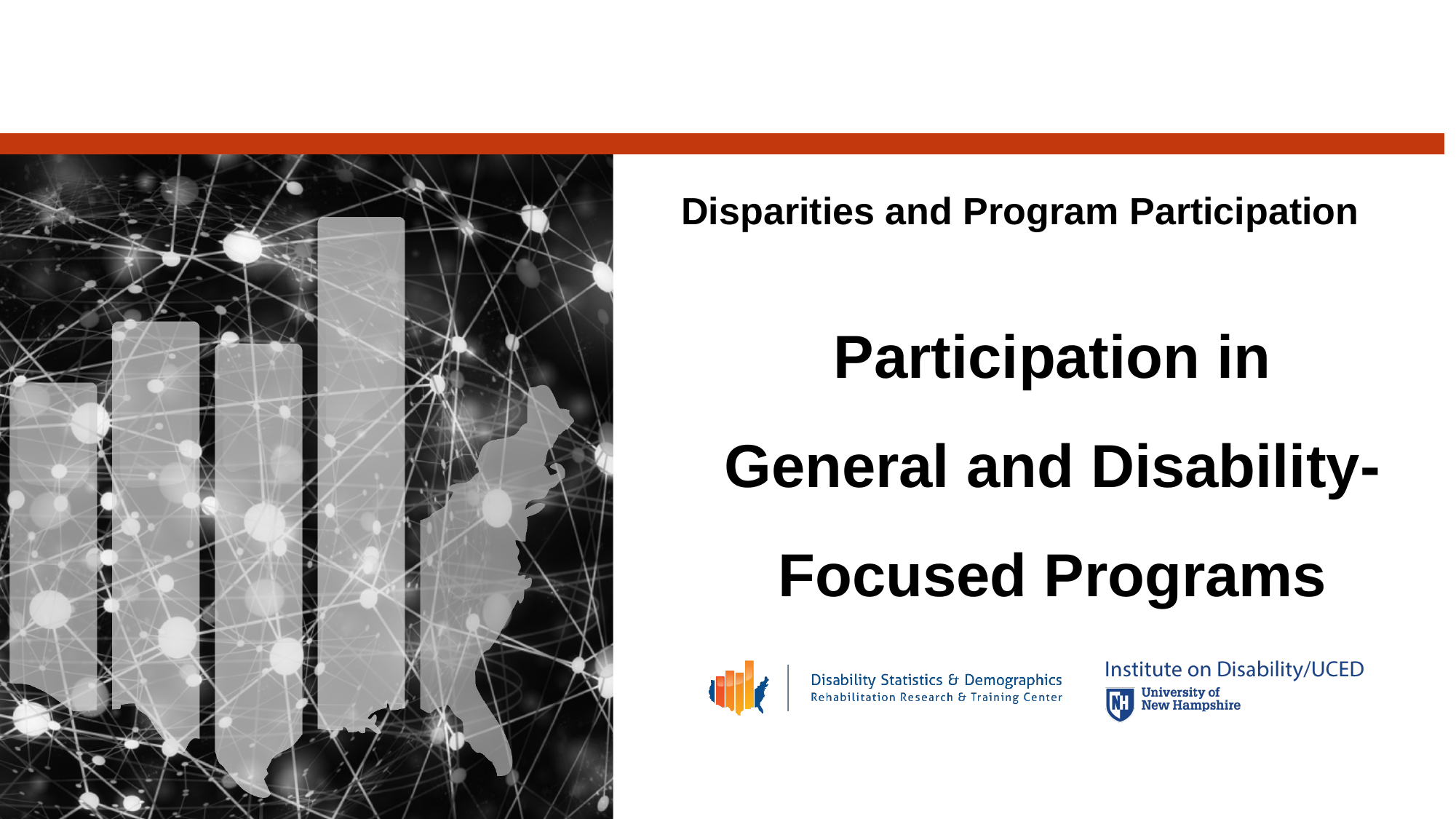

# Disparities and Program Participation
Participation in General and Disability-Focused Programs